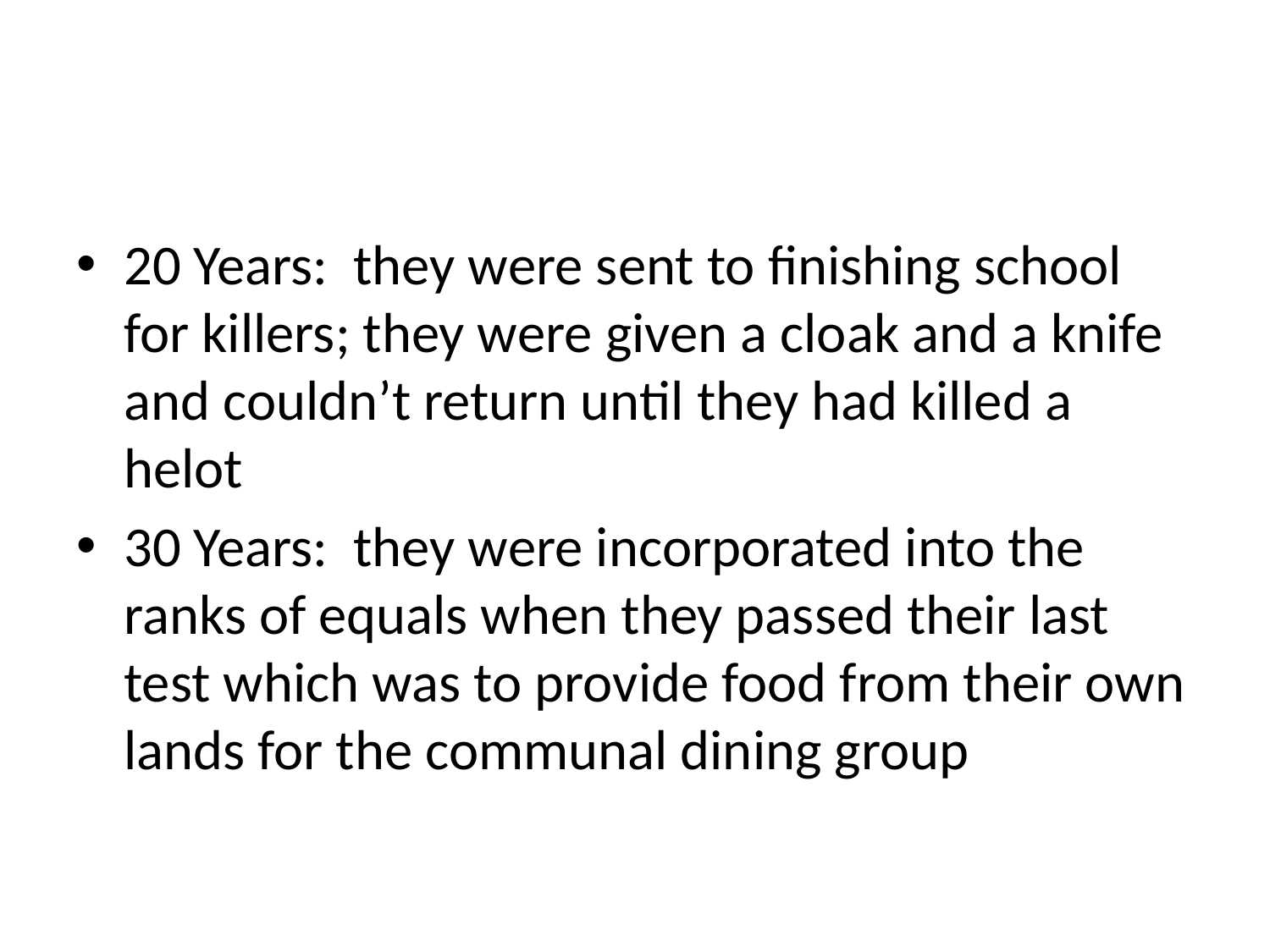

#
20 Years:  they were sent to finishing school for killers; they were given a cloak and a knife and couldn’t return until they had killed a helot
30 Years:  they were incorporated into the ranks of equals when they passed their last test which was to provide food from their own lands for the communal dining group